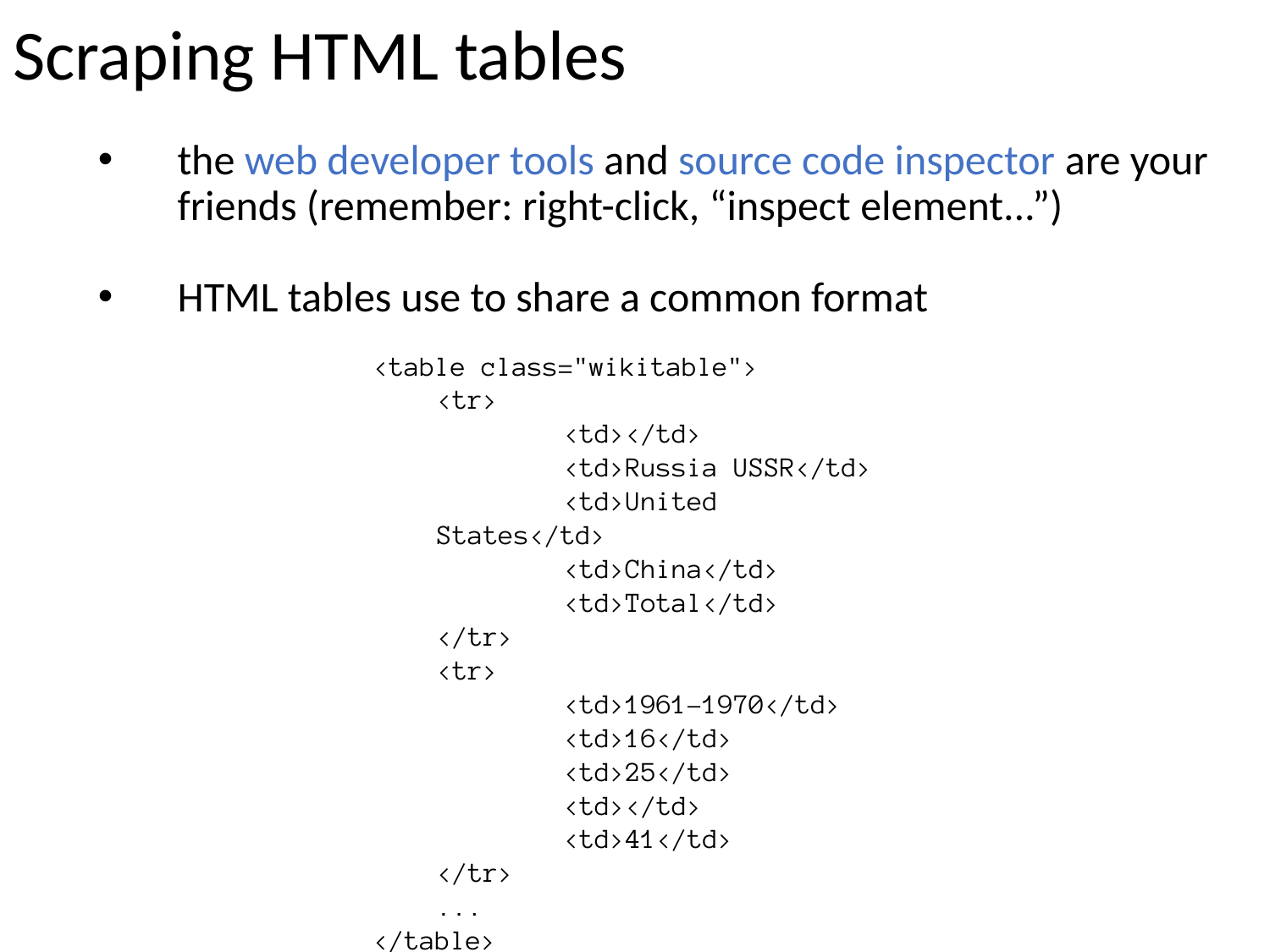

Scraping HTML tables

the web developer tools and source code inspector are your friends (remember: right-click, “inspect element...”)

HTML tables use to share a common format

<table class="wikitable">
<tr>
	<td></td>
	<td>Russia USSR</td>
	<td>United States</td>
	<td>China</td>
	<td>Total</td>
</tr>
<tr>
	<td>1961–1970</td>
	<td>16</td>
	<td>25</td>
	<td></td>
	<td>41</td>
</tr>
...
</table>